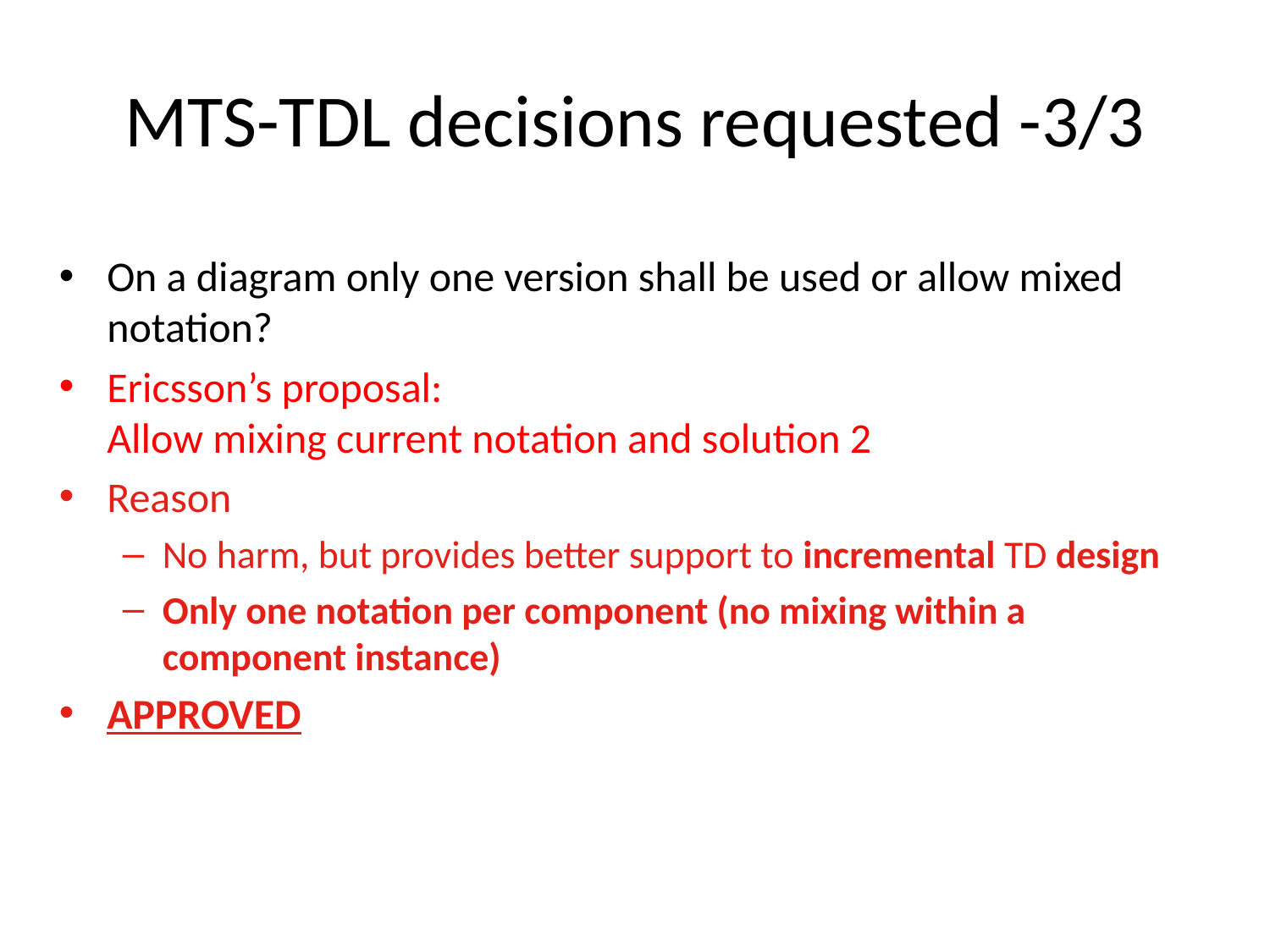

# MTS-TDL decisions requested -3/3
On a diagram only one version shall be used or allow mixed notation?
Ericsson’s proposal:
Allow mixing current notation and solution 2
Reason
No harm, but provides better support to incremental TD design
Only one notation per component (no mixing within a component instance)
APPROVED
12